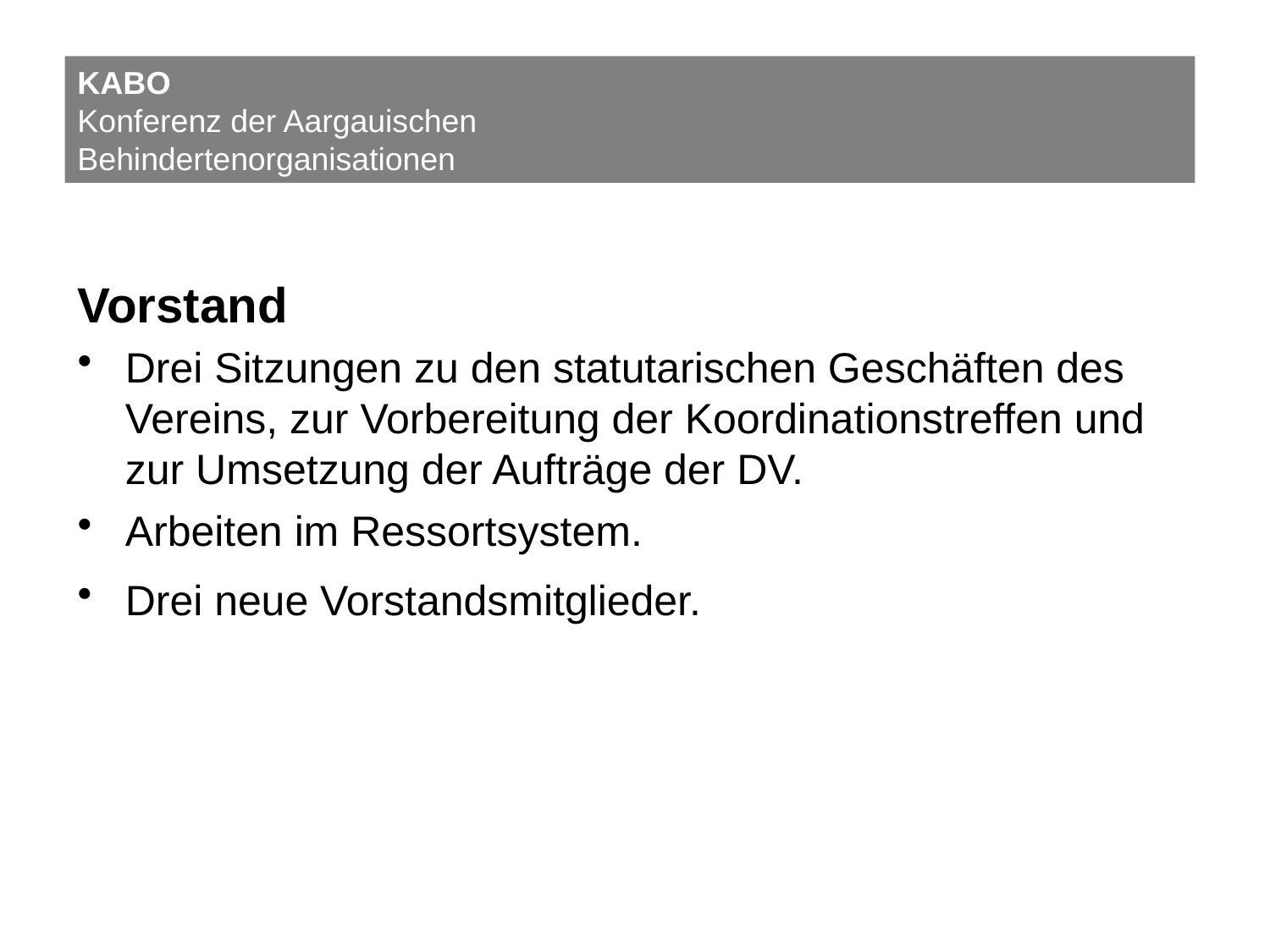

KABO
Konferenz der Aargauischen
Behindertenorganisationen

Vorstand
Drei Sitzungen zu den statutarischen Geschäften des Vereins, zur Vorbereitung der Koordinationstreffen und zur Umsetzung der Aufträge der DV.
Arbeiten im Ressortsystem.
Drei neue Vorstandsmitglieder.